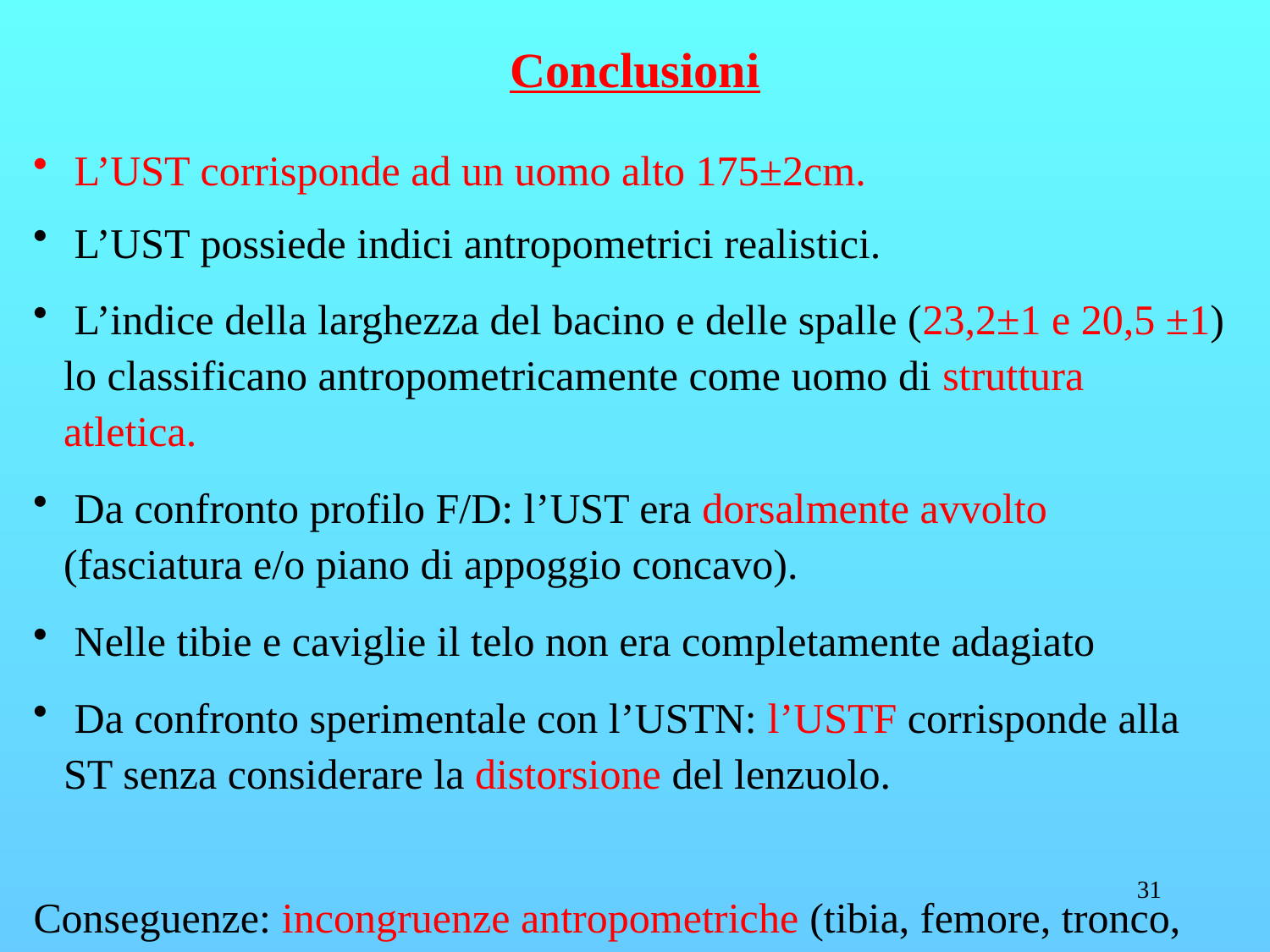

Conclusioni
 L’UST corrisponde ad un uomo alto 175±2cm.
 L’UST possiede indici antropometrici realistici.
 L’indice della larghezza del bacino e delle spalle (23,2±1 e 20,5 ±1) lo classificano antropometricamente come uomo di struttura atletica.
 Da confronto profilo F/D: l’UST era dorsalmente avvolto (fasciatura e/o piano di appoggio concavo).
 Nelle tibie e caviglie il telo non era completamente adagiato
 Da confronto sperimentale con l’USTN: l’USTF corrisponde alla ST senza considerare la distorsione del lenzuolo.

Conseguenze: incongruenze antropometriche (tibia, femore, tronco,

arti superiori), e incongruenze anatomiche (bacino).
31